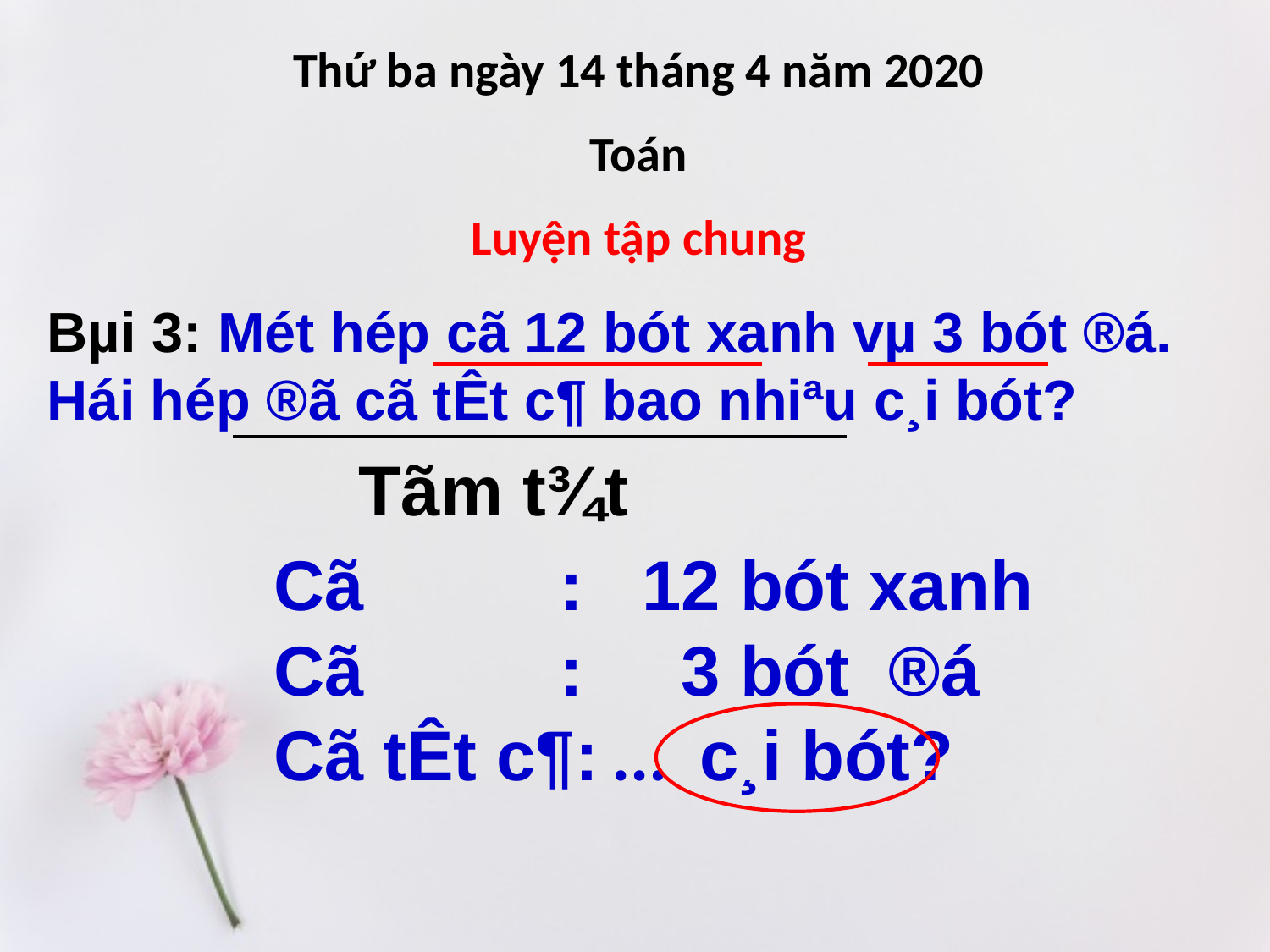

Thứ ba ngày 14 tháng 4 năm 2020
Toán
Luyện tập chung
Bµi 3: Mét hép cã 12 bót xanh vµ 3 bót ®á. Hái hép ®ã cã tÊt c¶ bao nhiªu c¸i bót?
Tãm t¾t
Cã          :   12 bót xanh
Cã          :     3 bót  ®á
Cã tÊt c¶: ...  c¸i bót?